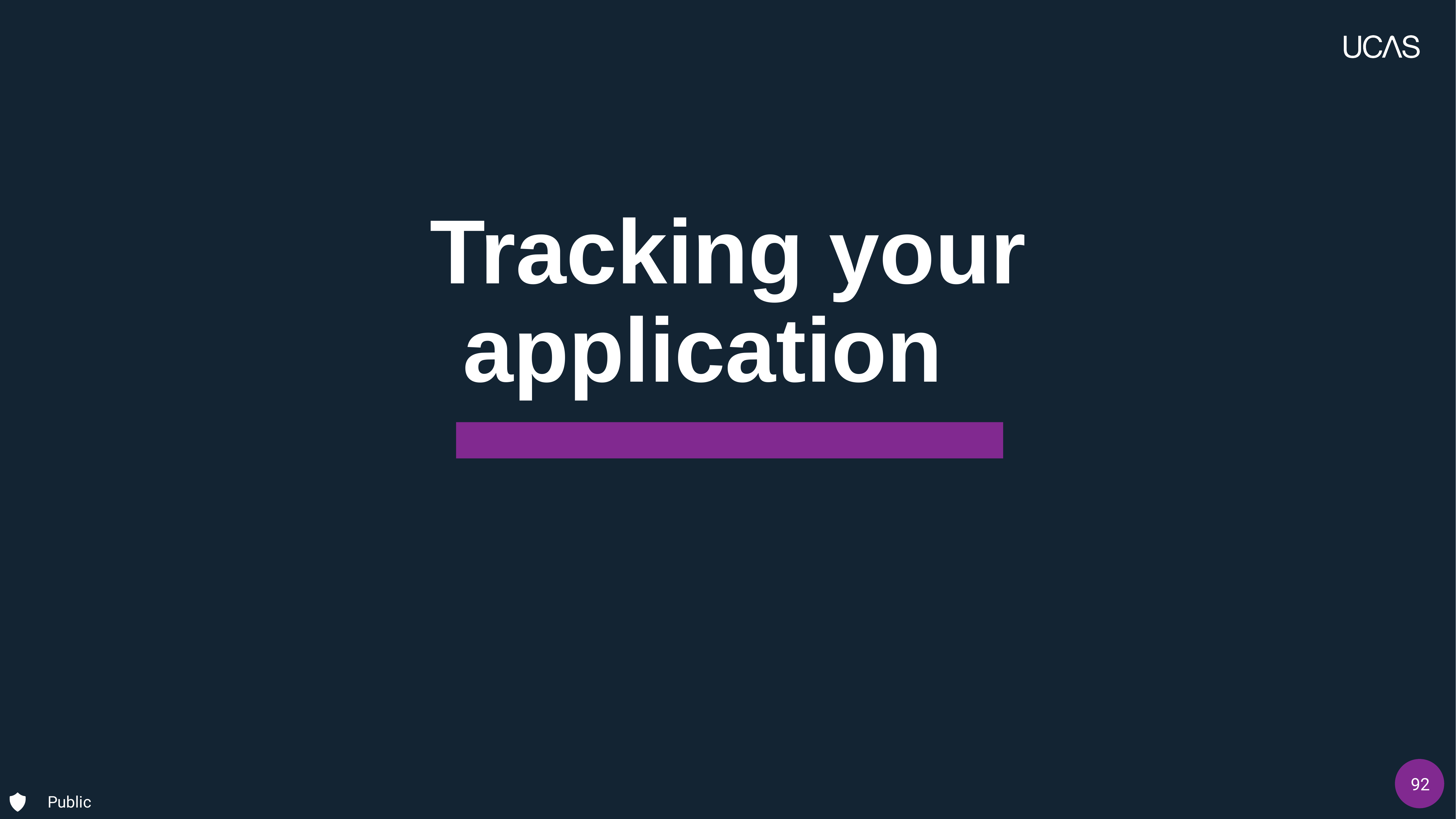

|   92
Security marking: PUBLIC/INTERNAL USE ONLY/CONFIDENTIAL
# Tracking your application

Public